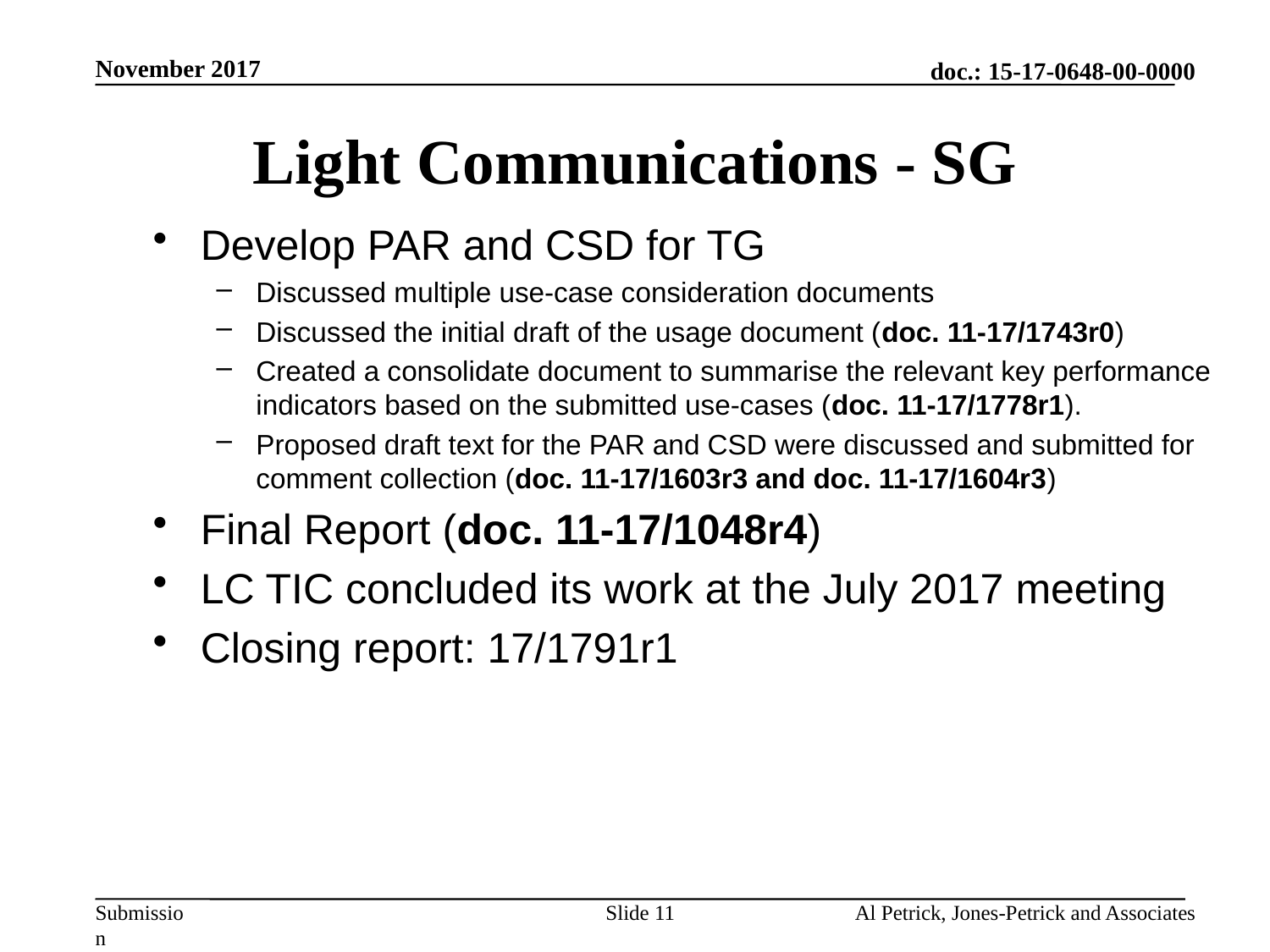

November 2017
# Light Communications - SG
Develop PAR and CSD for TG
Discussed multiple use-case consideration documents
Discussed the initial draft of the usage document (doc. 11-17/1743r0)
Created a consolidate document to summarise the relevant key performance indicators based on the submitted use-cases (doc. 11-17/1778r1).
Proposed draft text for the PAR and CSD were discussed and submitted for comment collection (doc. 11-17/1603r3 and doc. 11-17/1604r3)
Final Report (doc. 11-17/1048r4)
LC TIC concluded its work at the July 2017 meeting
Closing report: 17/1791r1

Slide 11
Al Petrick, Jones-Petrick and Associates